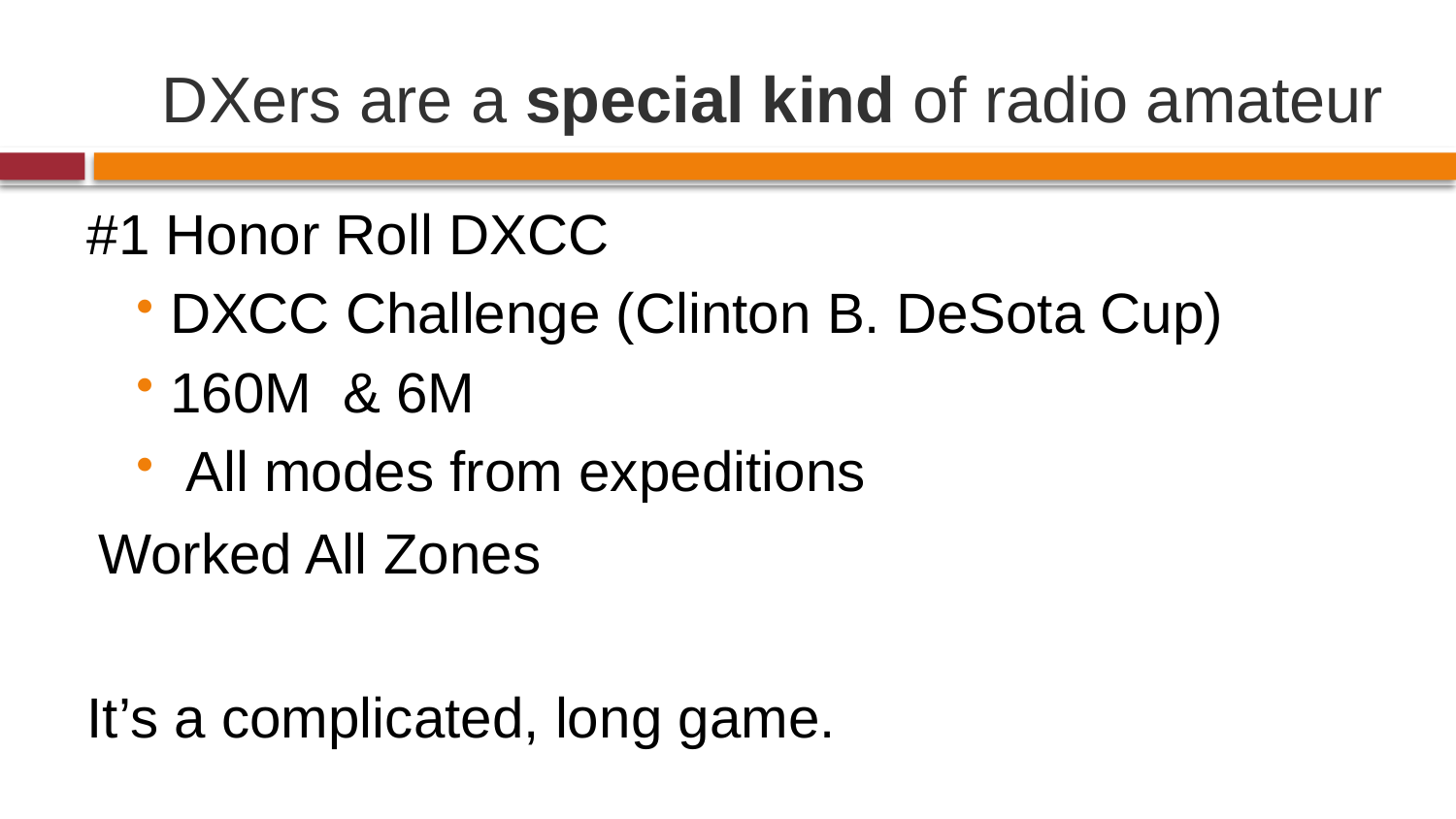

# DXers are a special kind of radio amateur
#1 Honor Roll DXCC
 DXCC Challenge (Clinton B. DeSota Cup)
 160M  & 6M
  All modes from expeditions
 Worked All Zones

It’s a complicated, long game.